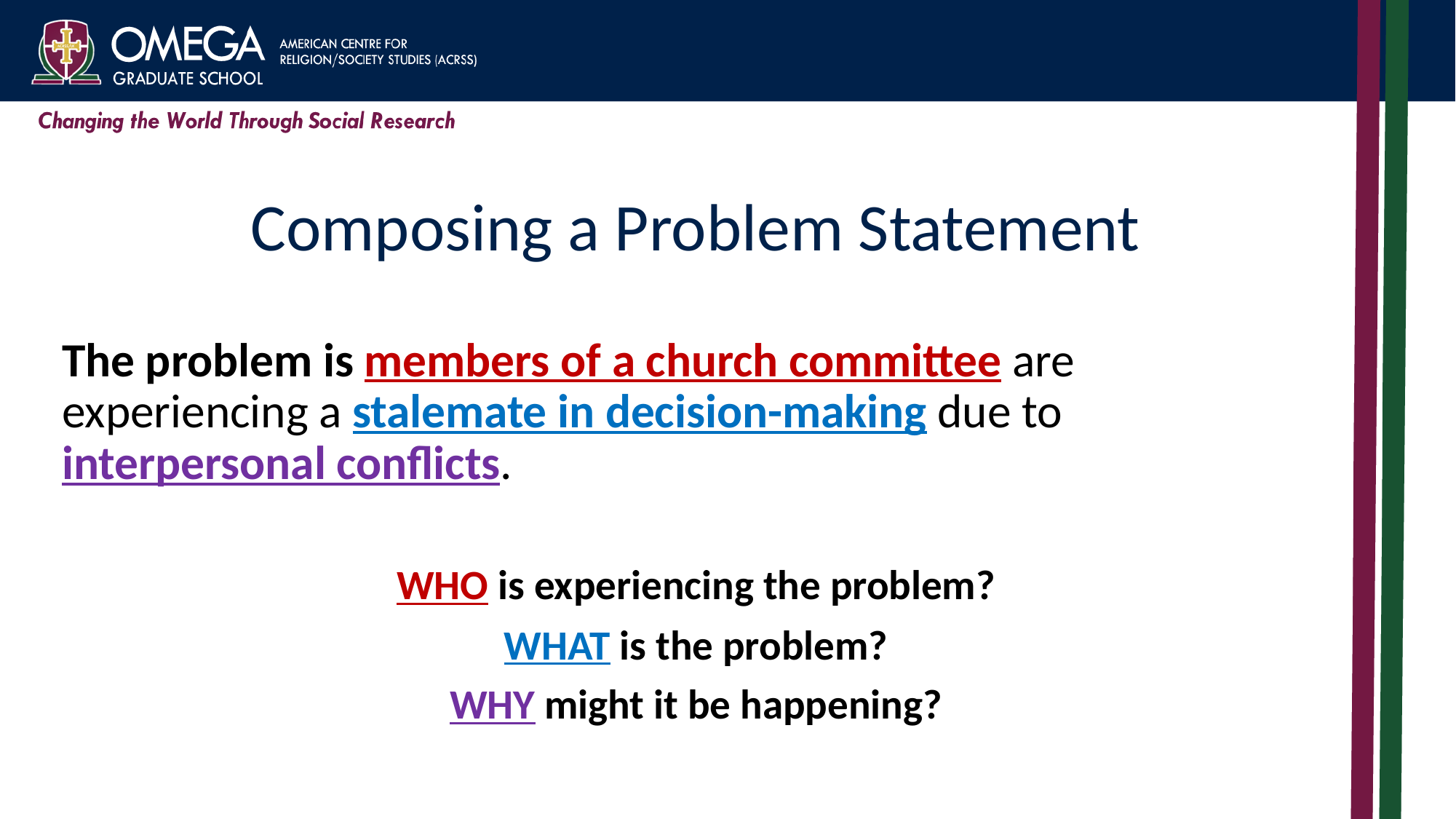

# Composing a Problem Statement
The problem is members of a church committee are experiencing a stalemate in decision-making due to interpersonal conflicts.

WHO is experiencing the problem?
WHAT is the problem?
WHY might it be happening?